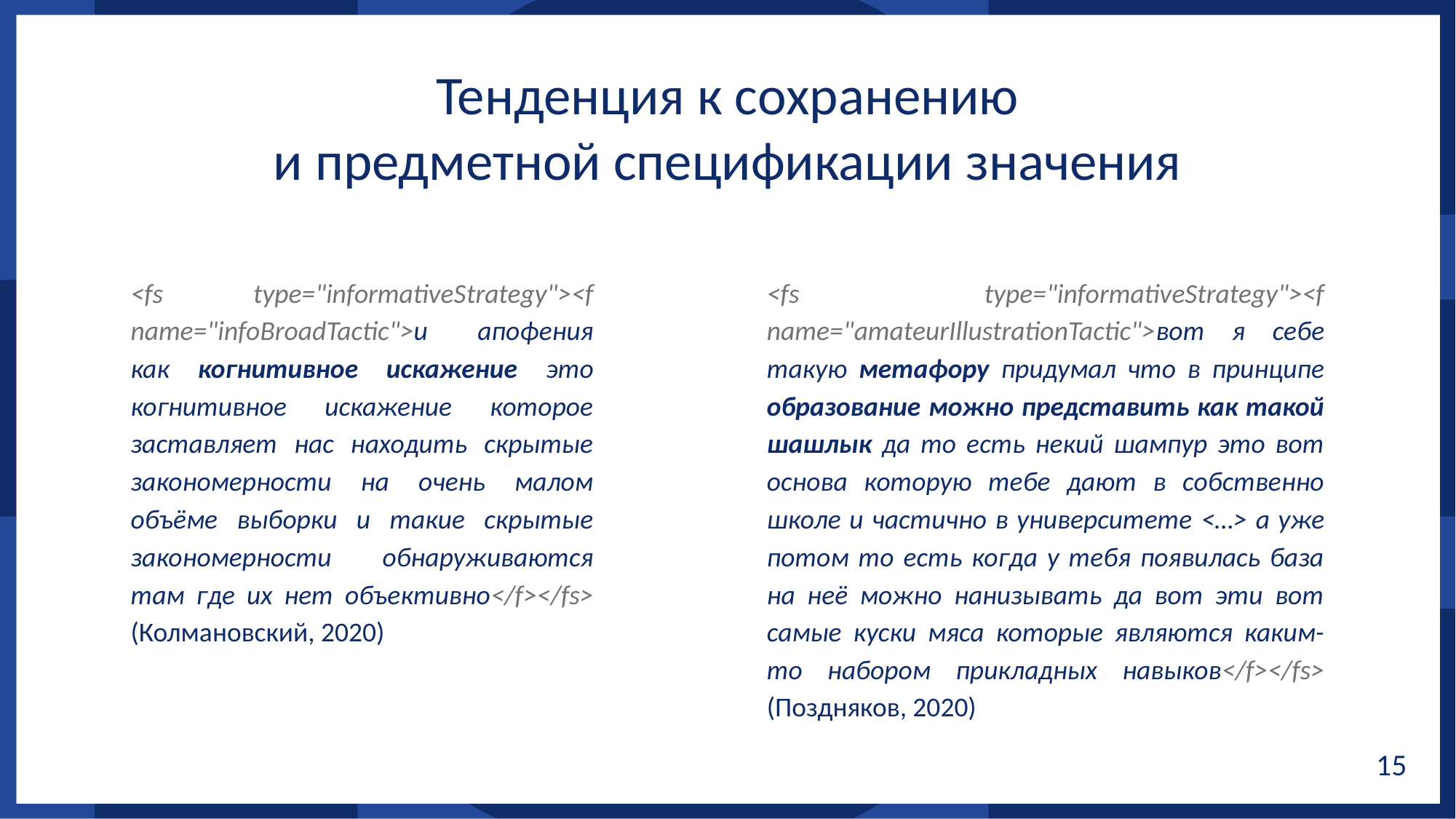

Тенденция к сохранению
и предметной спецификации значения
<fs type="informativeStrategy"><f name="infoBroadTactic">и апофения как когнитивное искажение это когнитивное искажение которое заставляет нас находить скрытые закономерности на очень малом объёме выборки и такие скрытые закономерности обнаруживаются там где их нет объективно</f></fs> (Колмановский, 2020)
<fs type="informativeStrategy"><f name="amateurIllustrationTactic">вот я себе такую метафору придумал что в принципе образование можно представить как такой шашлык да то есть некий шампур это вот основа которую тебе дают в собственно школе и частично в университете <…> а уже потом то есть когда у тебя появилась база на неё можно нанизывать да вот эти вот самые куски мяса которые являются каким-то набором прикладных навыков</f></fs> (Поздняков, 2020)
15